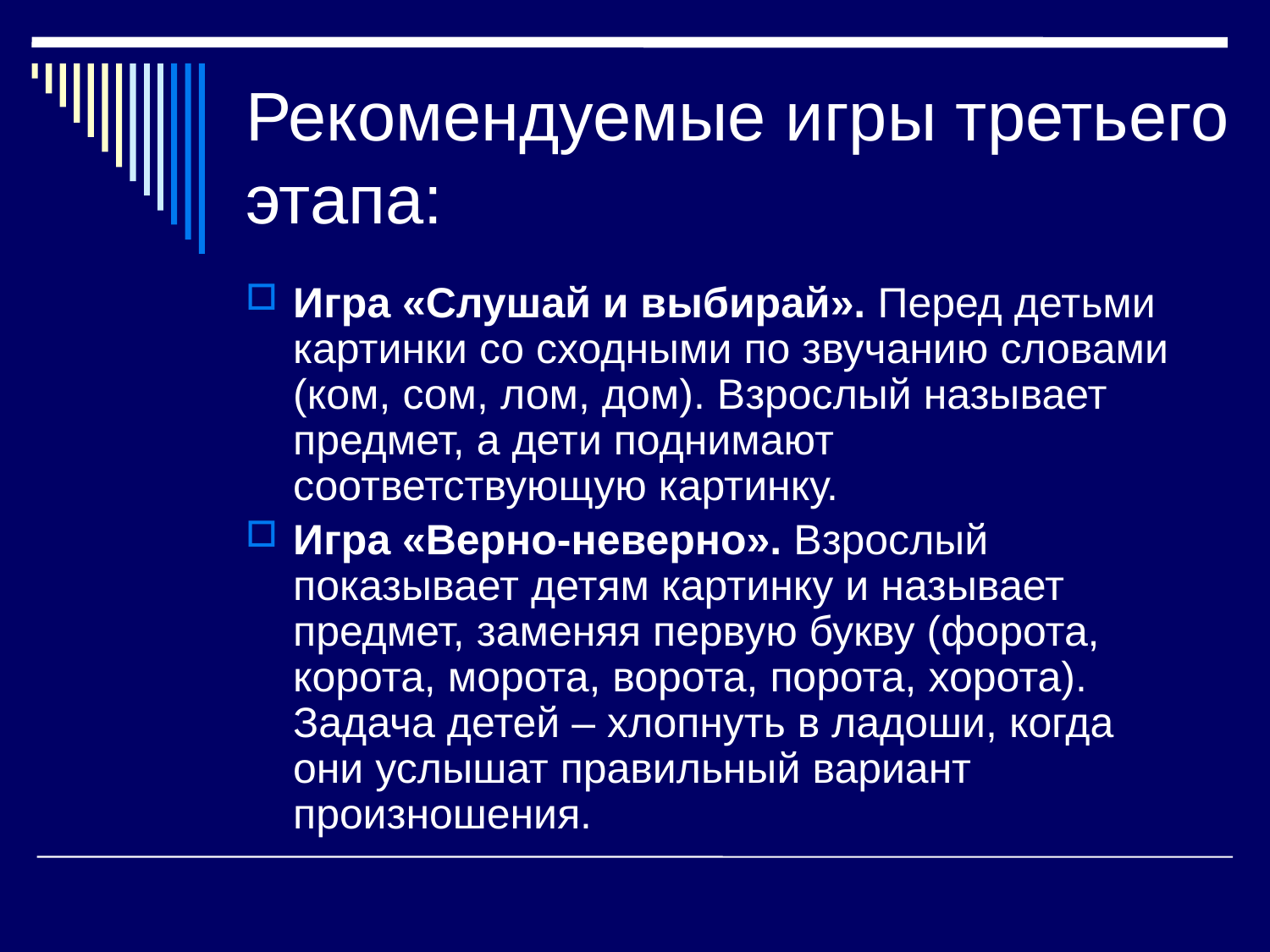

# Рекомендуемые игры третьего этапа:
Игра «Слушай и выбирай». Перед детьми картинки со сходными по звучанию словами (ком, сом, лом, дом). Взрослый называет предмет, а дети поднимают соответствующую картинку.
Игра «Верно-неверно». Взрослый показывает детям картинку и называет предмет, заменяя первую букву (форота, корота, морота, ворота, порота, хорота). Задача детей – хлопнуть в ладоши, когда они услышат правильный вариант произношения.